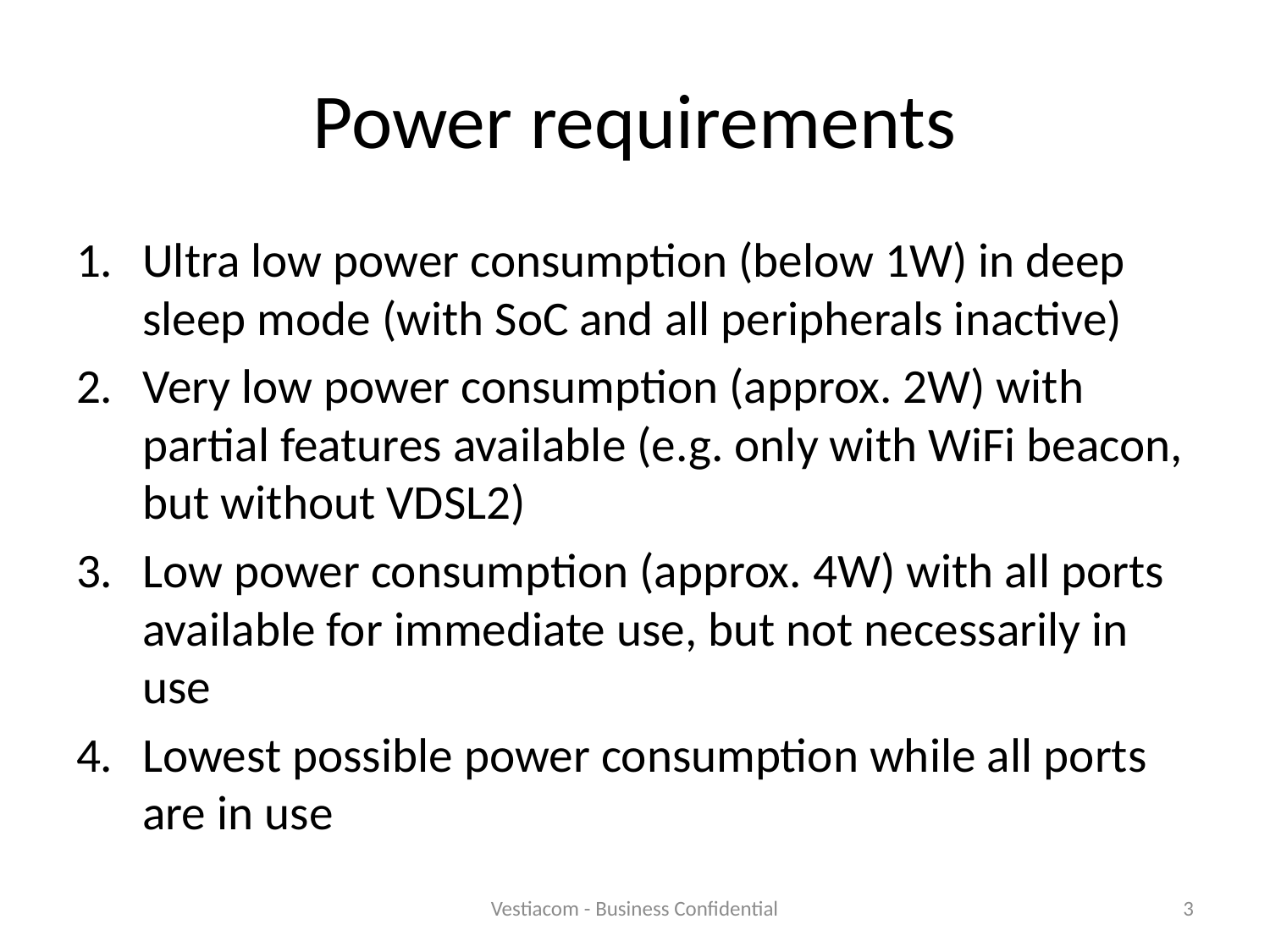

# Power requirements
Ultra low power consumption (below 1W) in deep sleep mode (with SoC and all peripherals inactive)
Very low power consumption (approx. 2W) with partial features available (e.g. only with WiFi beacon, but without VDSL2)
Low power consumption (approx. 4W) with all ports available for immediate use, but not necessarily in use
Lowest possible power consumption while all ports are in use
Vestiacom - Business Confidential
3